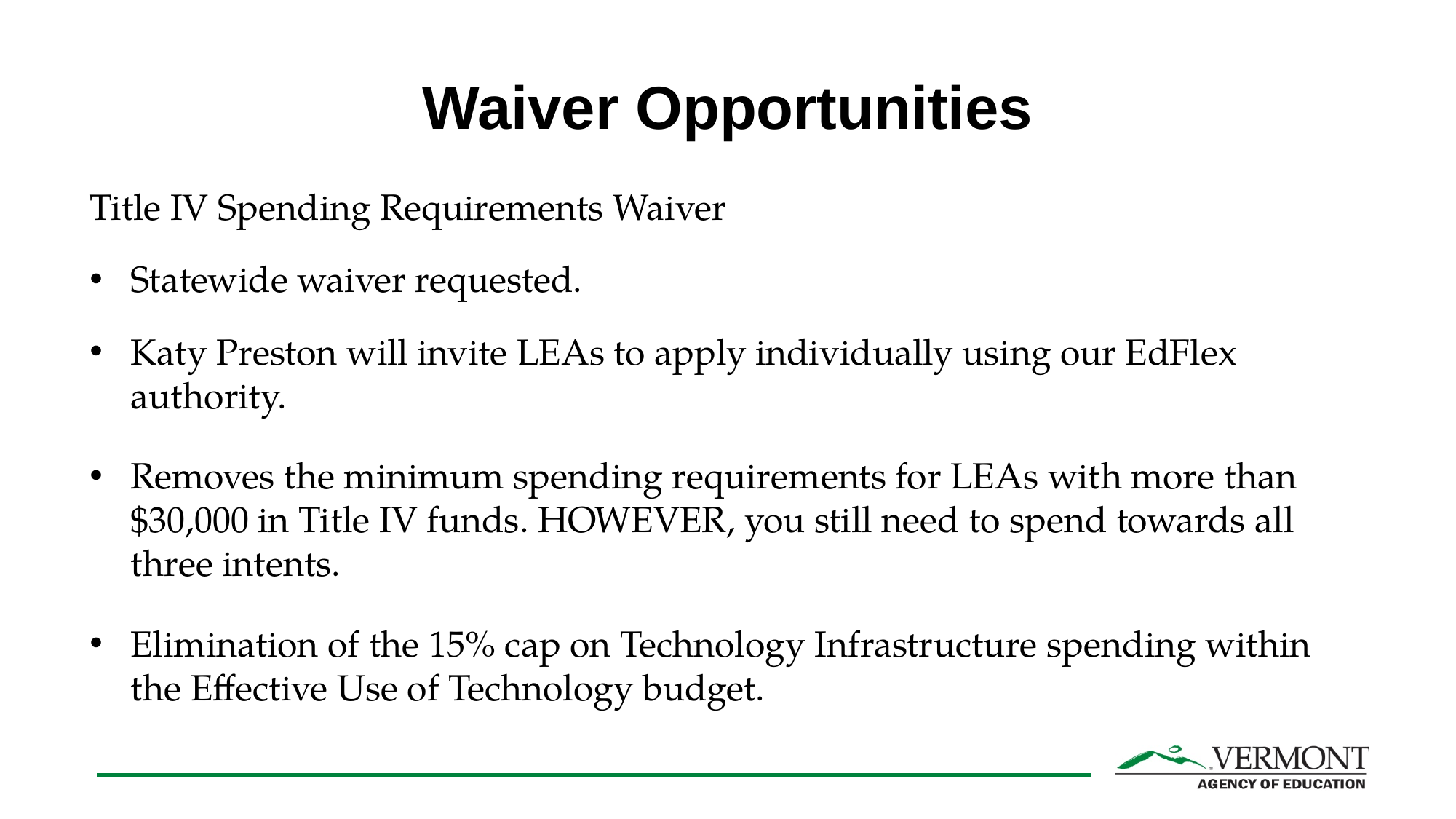

# Waiver Opportunities
Title IV Spending Requirements Waiver

Statewide waiver requested.

Katy Preston will invite LEAs to apply individually using our EdFlex authority.

Removes the minimum spending requirements for LEAs with more than $30,000 in Title IV funds. HOWEVER, you still need to spend towards all three intents.

Elimination of the 15% cap on Technology Infrastructure spending within the Effective Use of Technology budget.